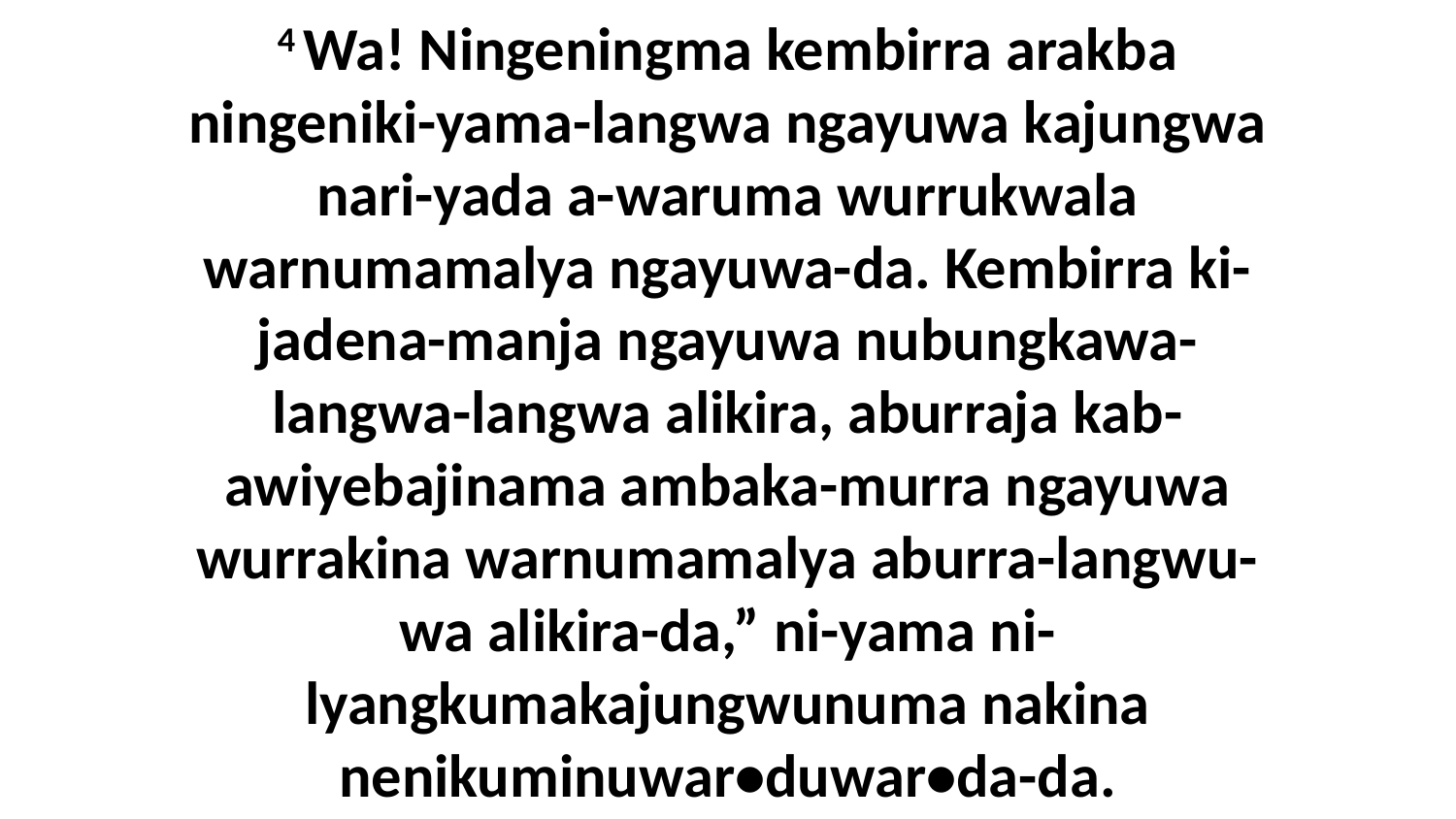

4 Wa! Ningeningma kembirra arakba ningeniki-yama-langwa ngayuwa kajungwa nari-yada a-waruma wurrukwala warnumamalya ngayuwa-da. Kembirra ki-jadena-manja ngayuwa nubungkawa-langwa-langwa alikira, aburraja kab-awiyebajinama ambaka-murra ngayuwa wurrakina warnumamalya aburra-langwu-wa alikira-da,” ni-yama ni-lyangkumakajungwunuma nakina nenikuminuwar•duwar•da-da.